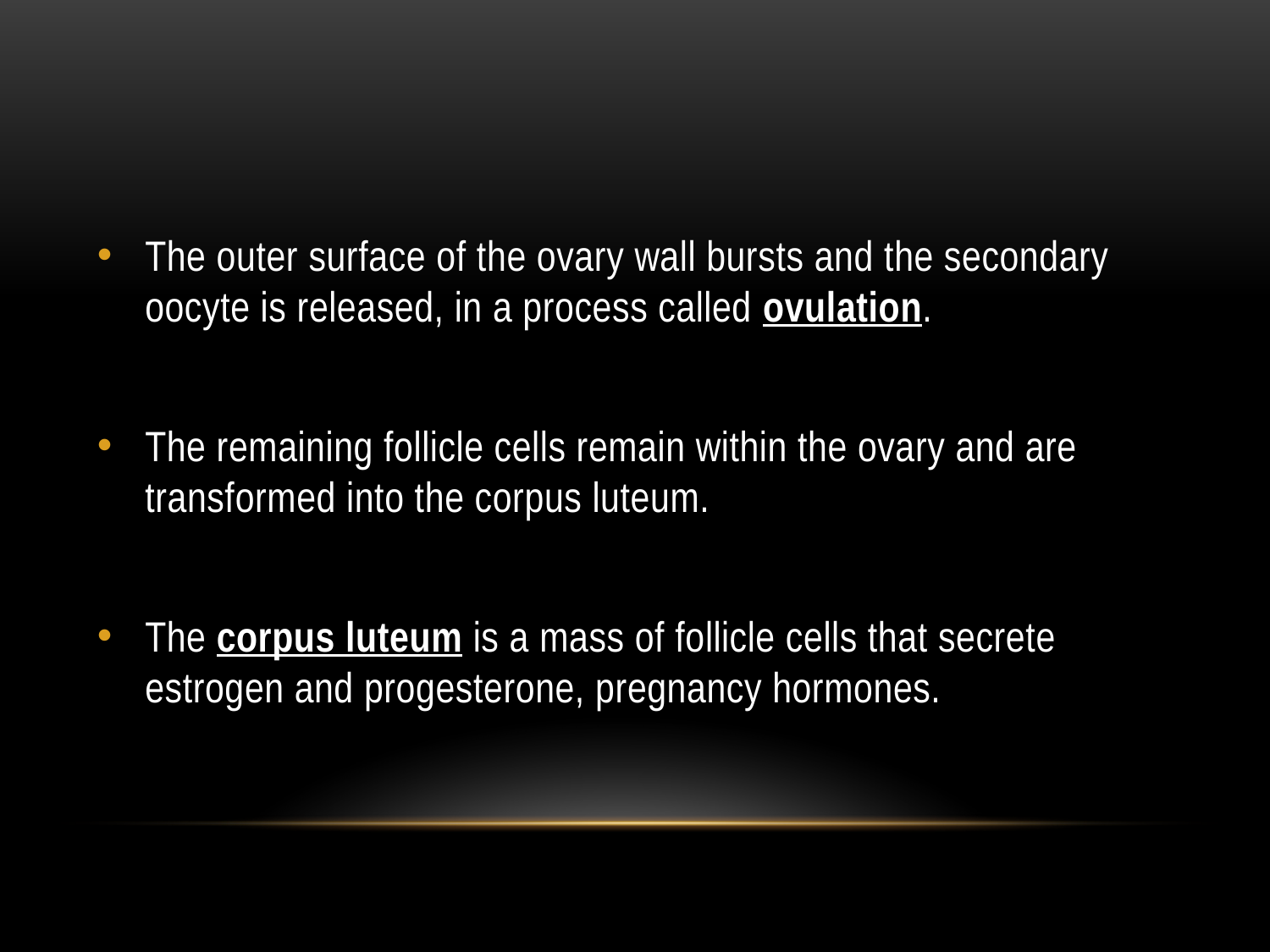

#
The outer surface of the ovary wall bursts and the secondary oocyte is released, in a process called ovulation.

The remaining follicle cells remain within the ovary and are transformed into the corpus luteum.

The corpus luteum is a mass of follicle cells that secrete estrogen and progesterone, pregnancy hormones.